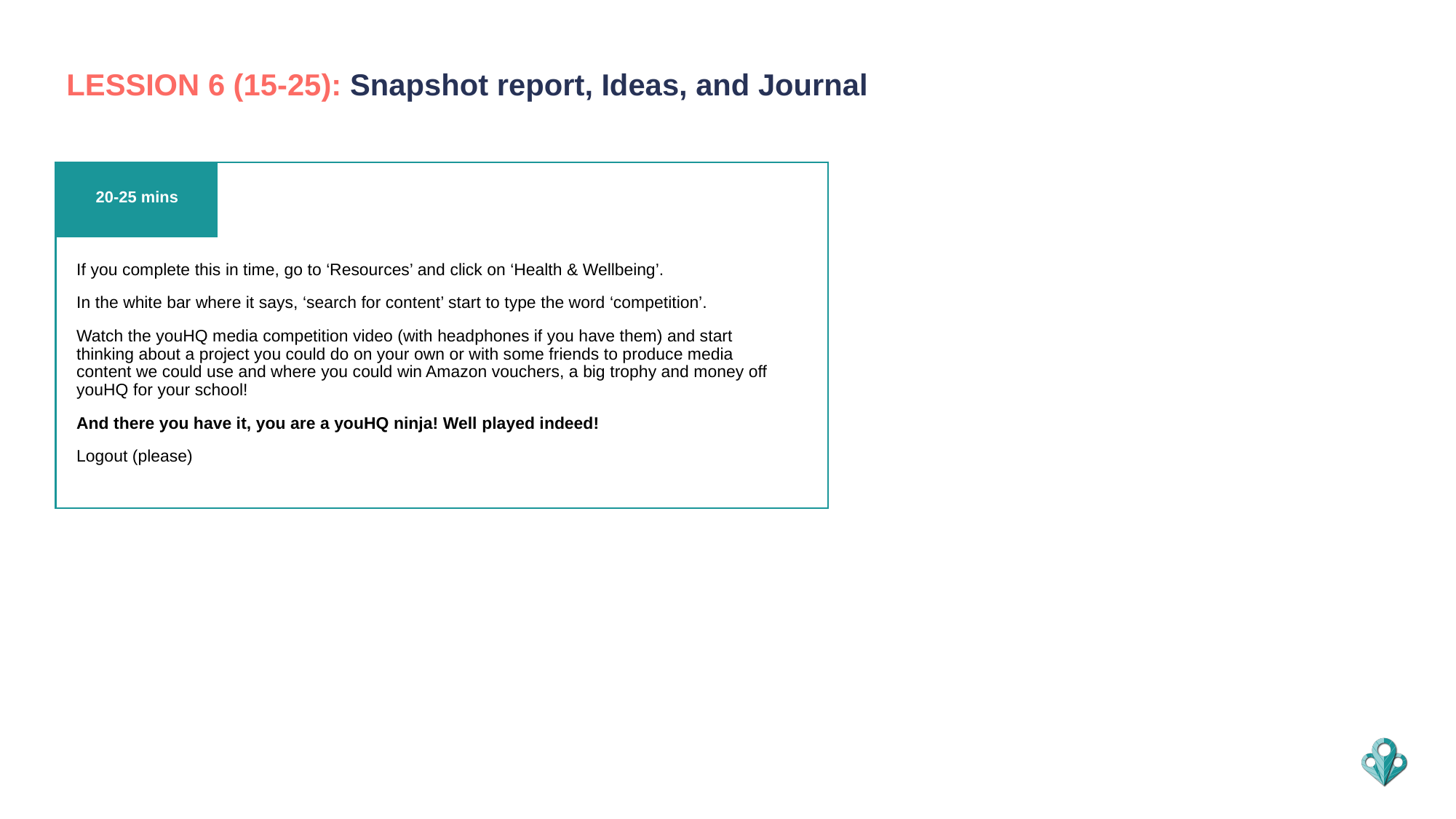

LESSION 6 (15-25): Snapshot report, Ideas, and Journal

20-25 mins
If you complete this in time, go to ‘Resources’ and click on ‘Health & Wellbeing’.
In the white bar where it says, ‘search for content’ start to type the word ‘competition’.
Watch the youHQ media competition video (with headphones if you have them) and start thinking about a project you could do on your own or with some friends to produce media content we could use and where you could win Amazon vouchers, a big trophy and money off youHQ for your school!
And there you have it, you are a youHQ ninja! Well played indeed!
Logout (please)